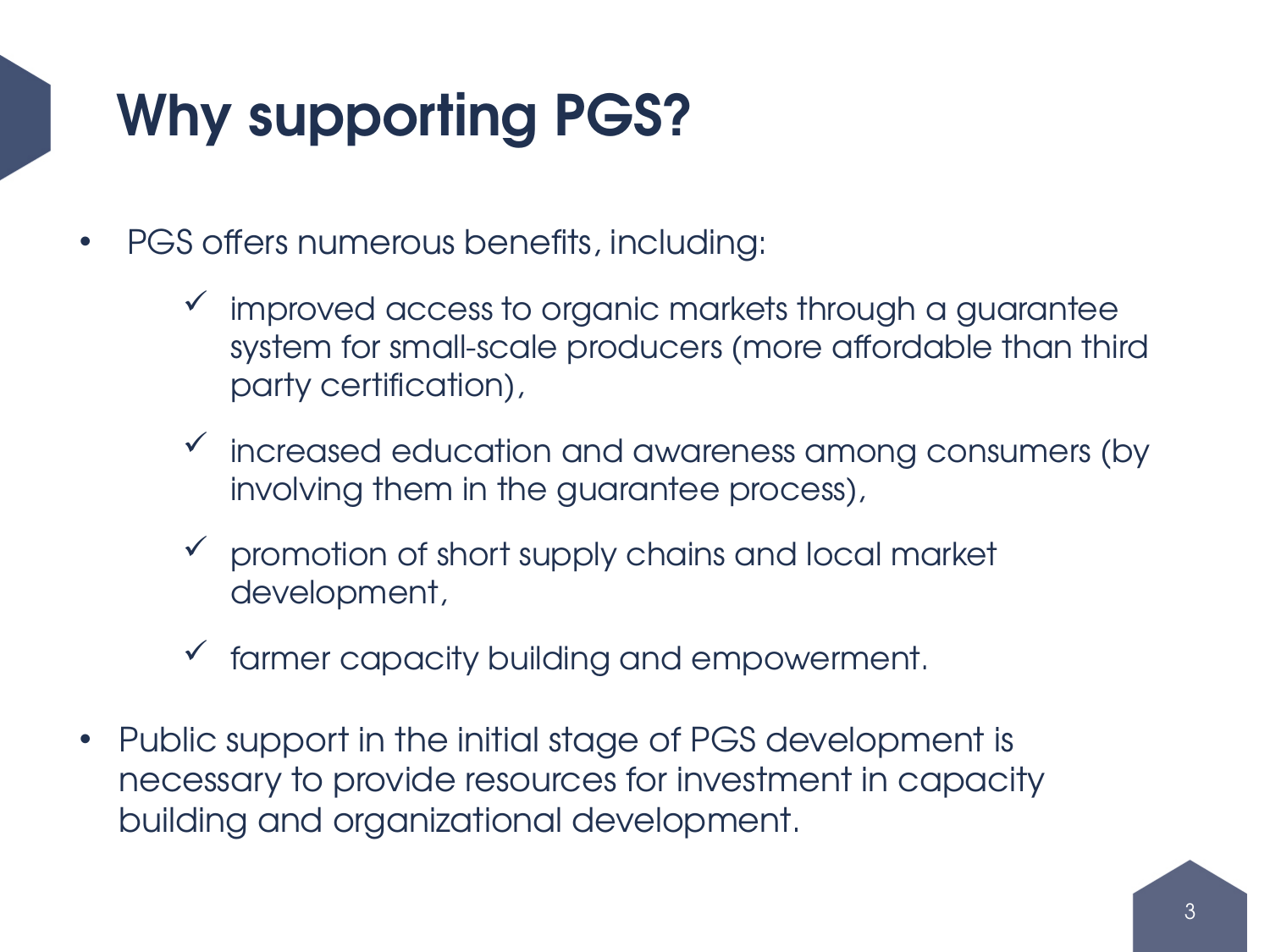

# Why supporting PGS?
PGS offers numerous benefits, including:
improved access to organic markets through a guarantee system for small-scale producers (more affordable than third party certification),
increased education and awareness among consumers (by involving them in the guarantee process),
promotion of short supply chains and local market development,
farmer capacity building and empowerment.
Public support in the initial stage of PGS development is necessary to provide resources for investment in capacity building and organizational development.

3